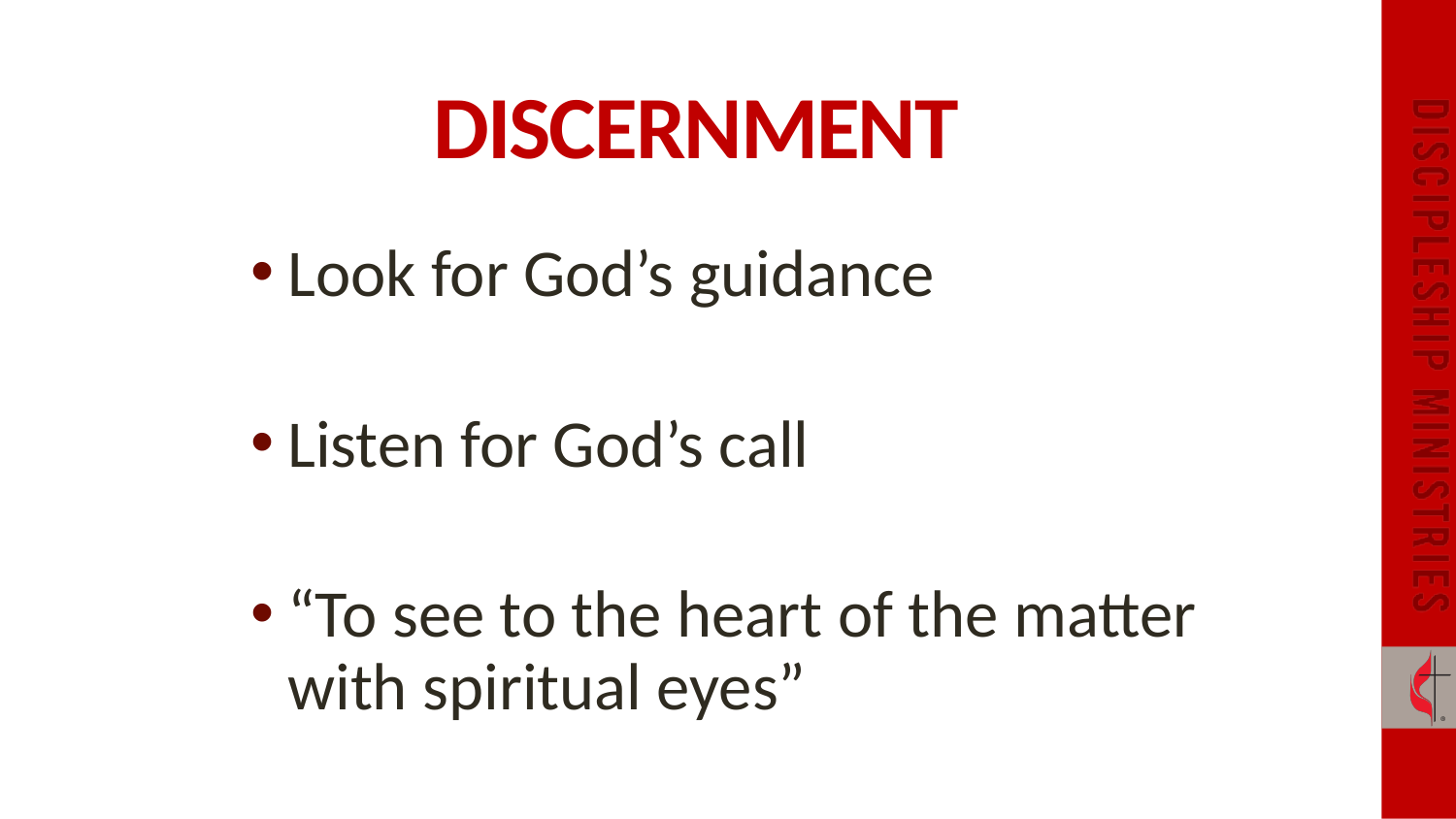

# DISCERNMENT
Look for God’s guidance

Listen for God’s call

“To see to the heart of the matter with spiritual eyes”